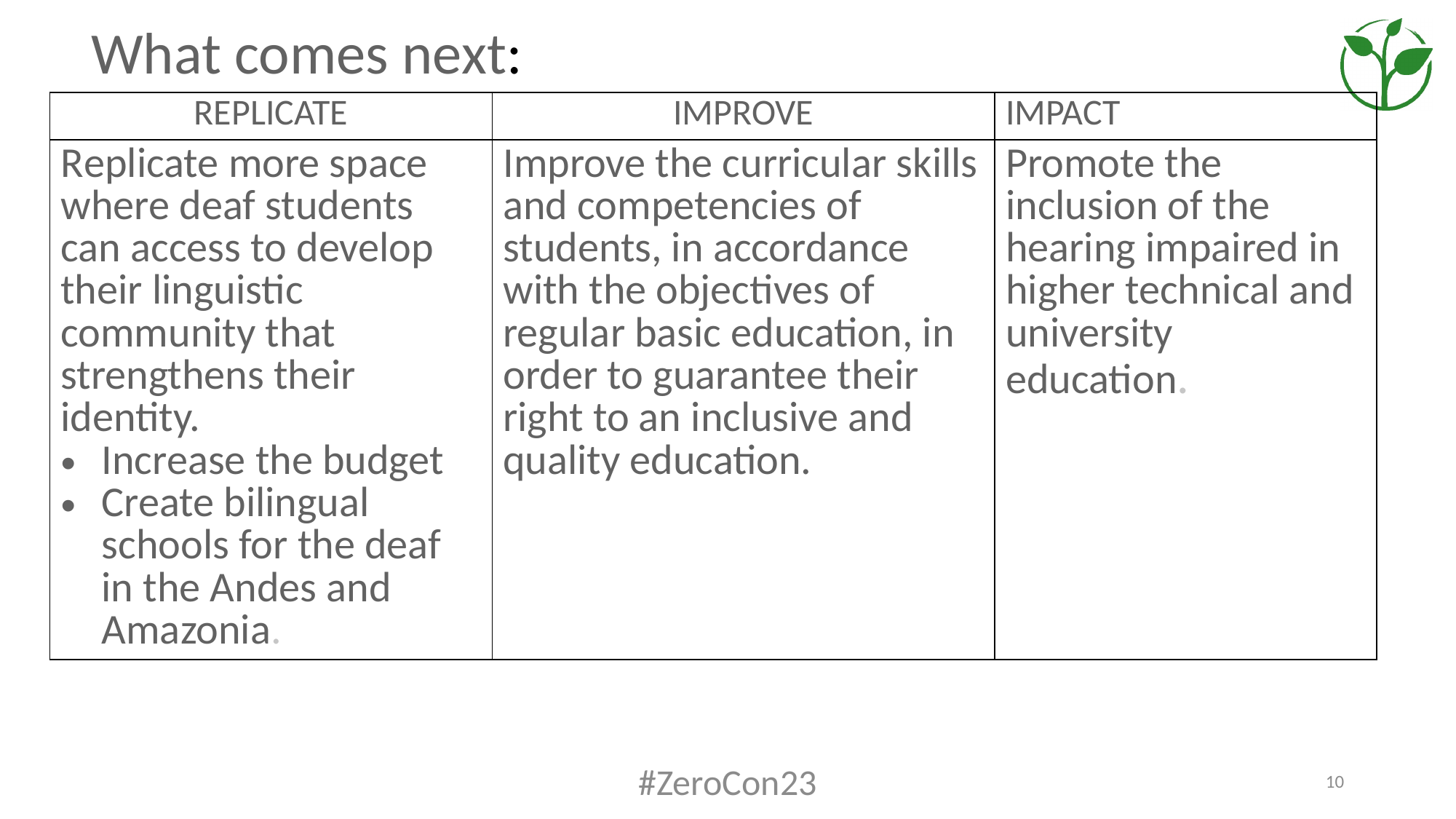

# What comes next:
| REPLICATE | IMPROVE | IMPACT |
| --- | --- | --- |
| Replicate more space where deaf students can access to develop their linguistic community that strengthens their identity. Increase the budget Create bilingual schools for the deaf in the Andes and Amazonia. | Improve the curricular skills and competencies of students, in accordance with the objectives of regular basic education, in order to guarantee their right to an inclusive and quality education. | Promote the inclusion of the hearing impaired in higher technical and university education. |
#ZeroCon23
10